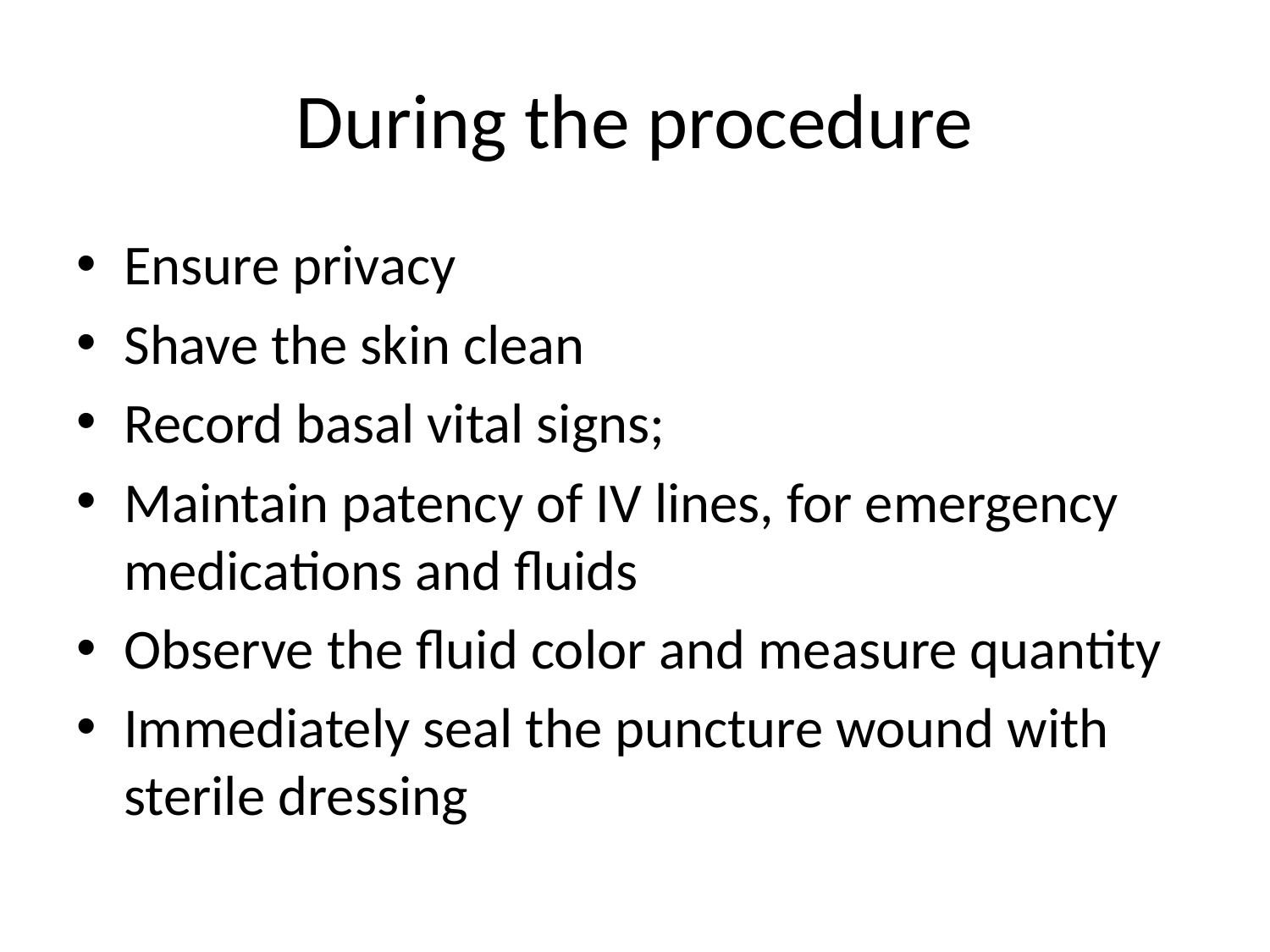

# During the procedure
Ensure privacy
Shave the skin clean
Record basal vital signs;
Maintain patency of IV lines, for emergency medications and fluids
Observe the fluid color and measure quantity
Immediately seal the puncture wound with sterile dressing